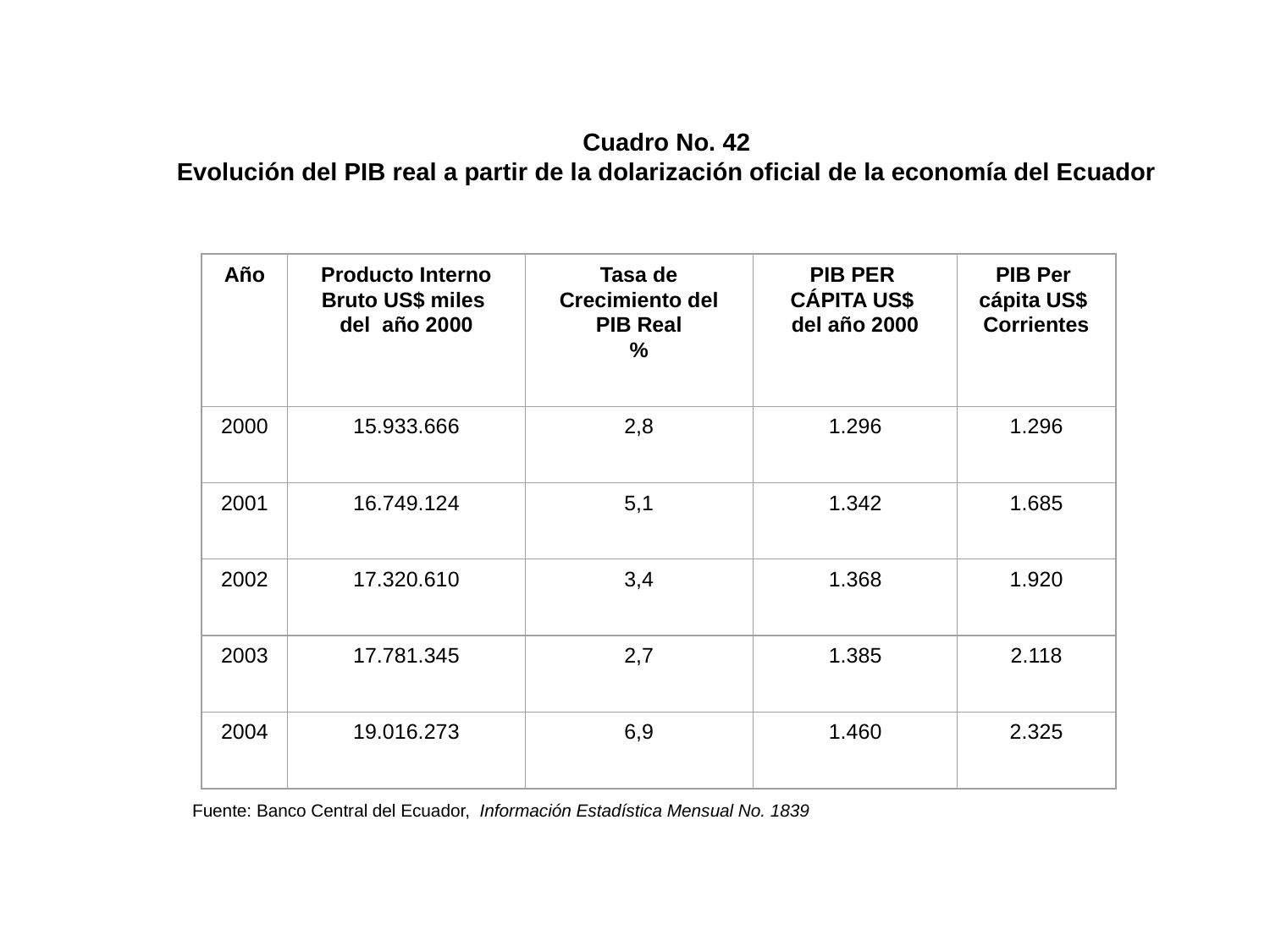

#
Cuadro No. 42
Evolución del PIB real a partir de la dolarización oficial de la economía del Ecuador

Año

Producto Interno Bruto US$ miles  del  año 2000

Tasa de Crecimiento del PIB Real
%

PIB PER
CÁPITA US$
del año 2000

PIB Per
cápita US$
Corrientes

2000

15.933.666

2,8

1.296

1.296

2001

16.749.124

5,1

1.342

1.685

2002

17.320.610

3,4

1.368

1.920

2003

17.781.345

2,7

1.385

2.118

2004

19.016.273

6,9

1.460

2.325

Fuente: Banco Central del Ecuador,  Información Estadística Mensual No. 1839